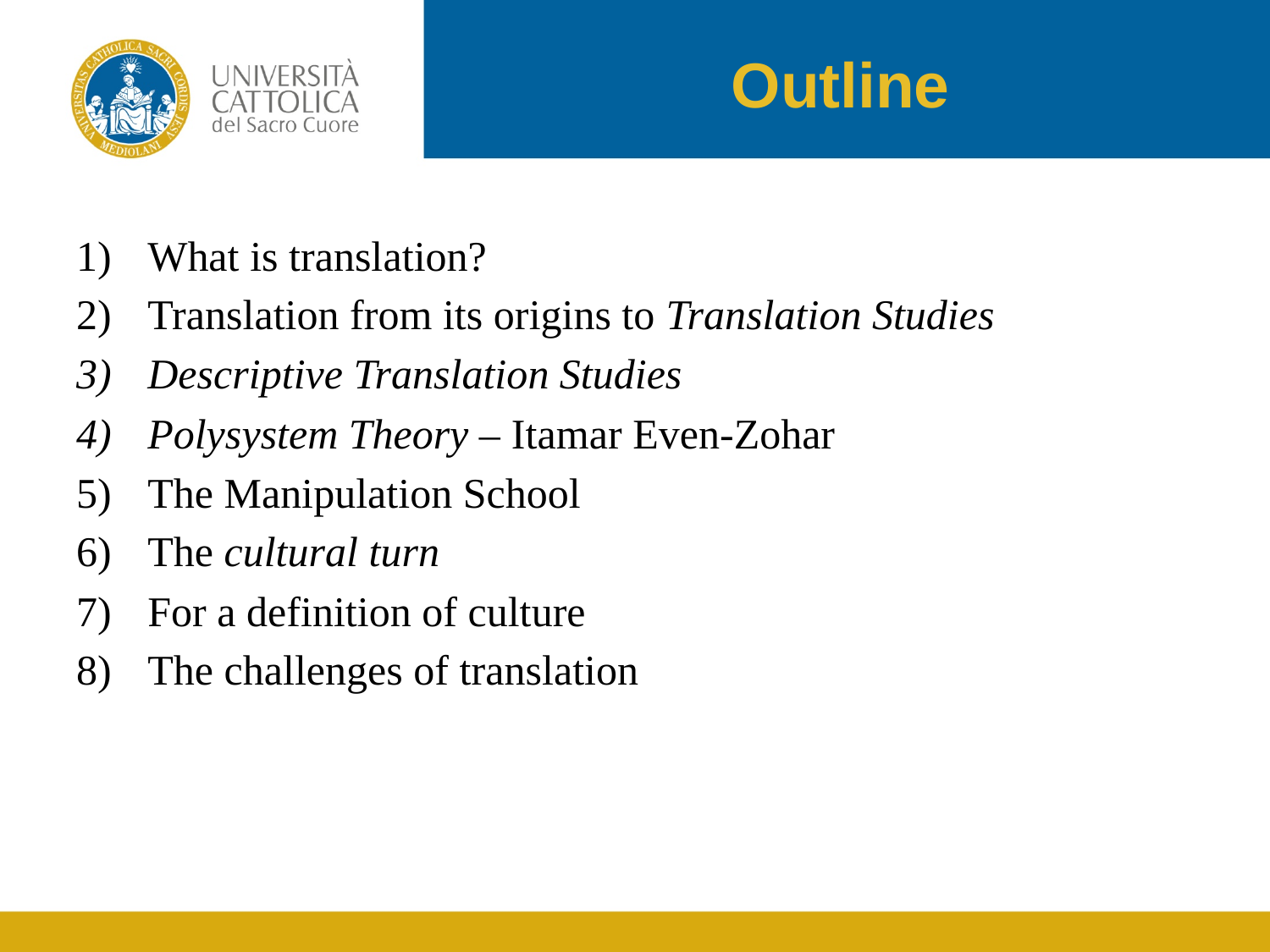

# Outline
What is translation?
Translation from its origins to Translation Studies
Descriptive Translation Studies
Polysystem Theory – Itamar Even-Zohar
The Manipulation School
The cultural turn
For a definition of culture
The challenges of translation